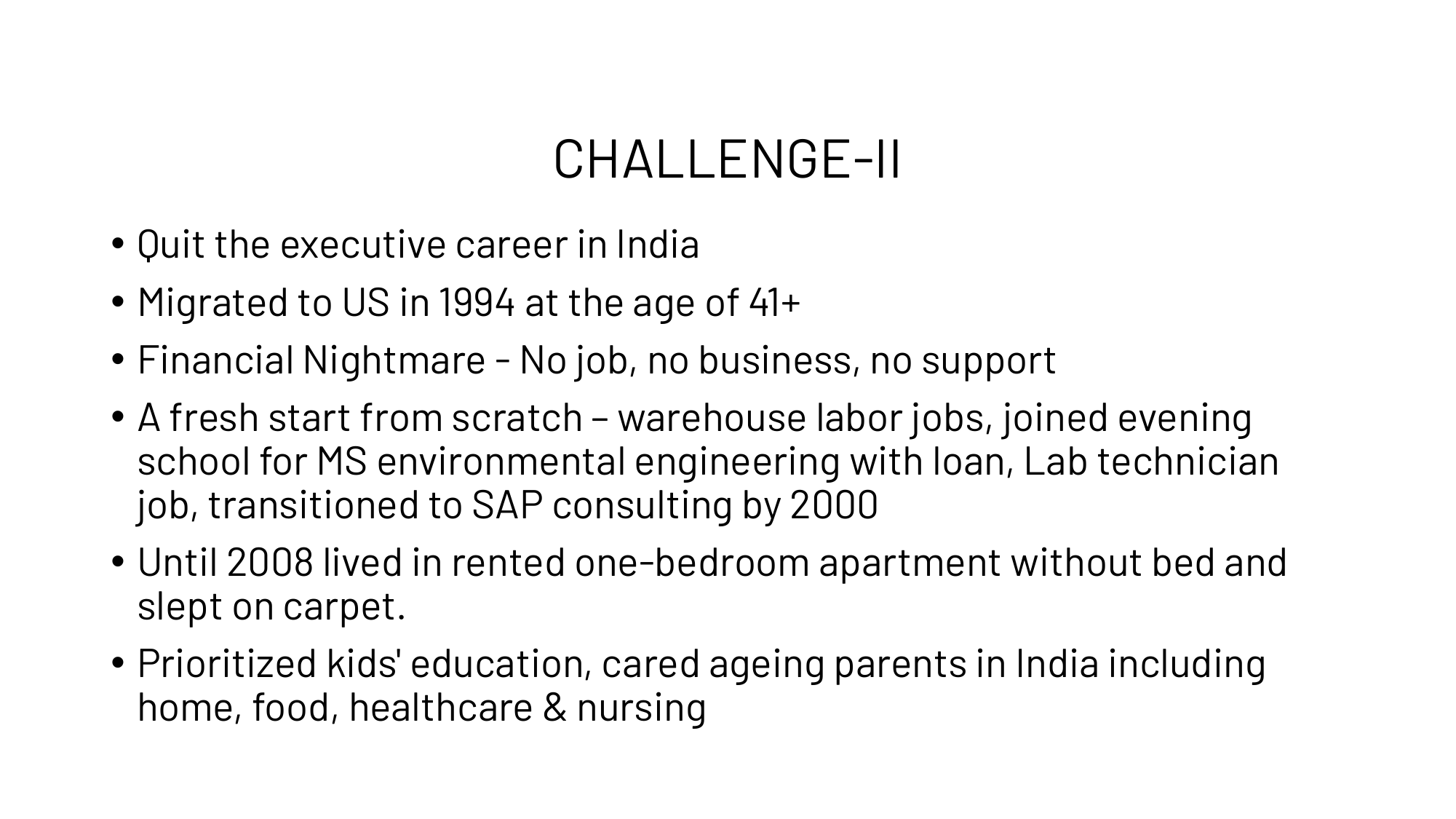

# CHALLENGE-II
Quit the executive career in India
Migrated to US in 1994 at the age of 41+
Financial Nightmare - No job, no business, no support
A fresh start from scratch – warehouse labor jobs, joined evening school for MS environmental engineering with loan, Lab technician job, transitioned to SAP consulting by 2000
Until 2008 lived in rented one-bedroom apartment without bed and slept on carpet.
Prioritized kids' education, cared ageing parents in India including home, food, healthcare & nursing